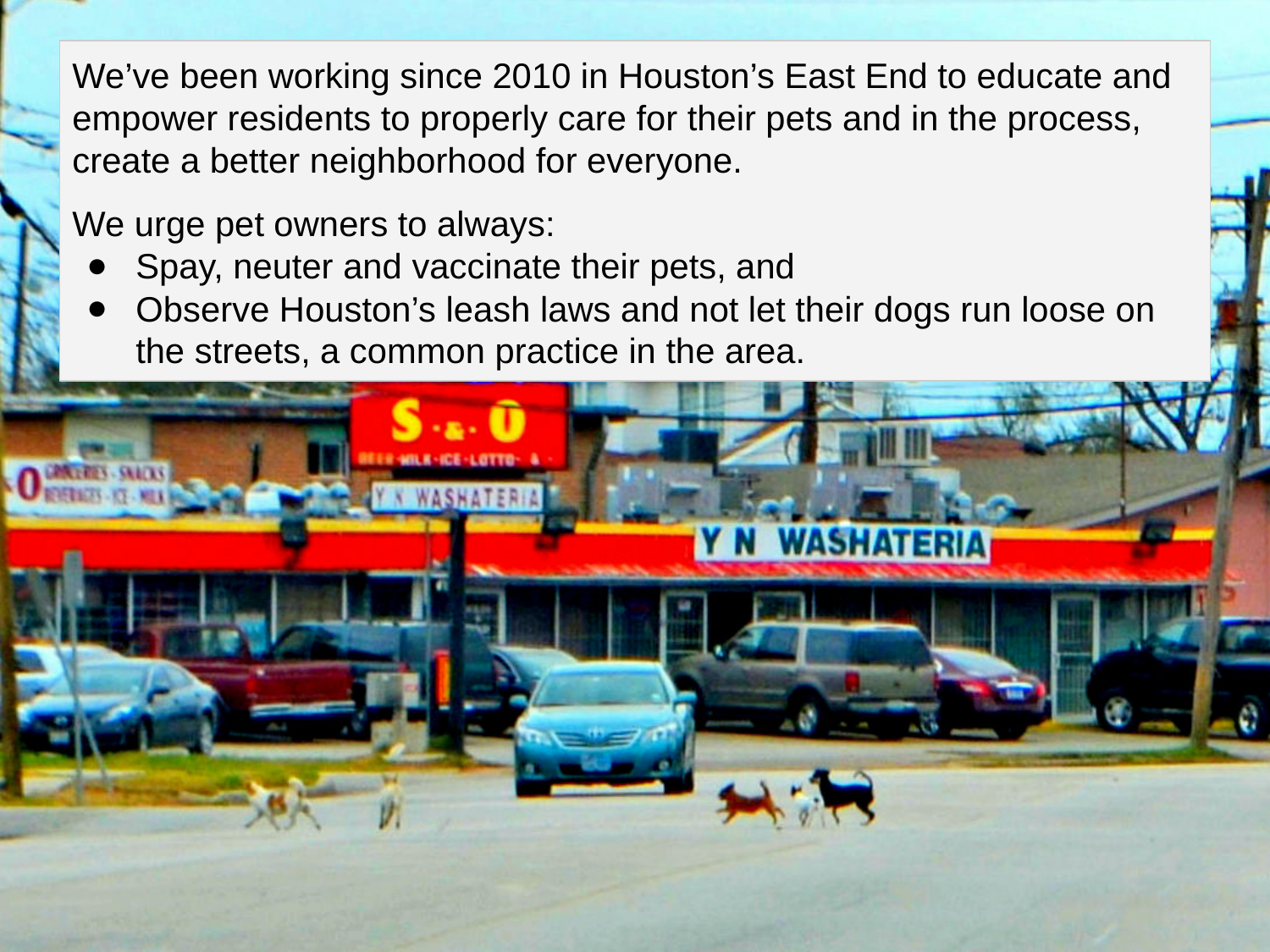

# We’ve been working since 2010 in Houston’s East End to educate and empower residents to properly care for their pets and in the process, create a better neighborhood for everyone.

We urge pet owners to always:
Spay, neuter and vaccinate their pets, and
Observe Houston’s leash laws and not let their dogs run loose on the streets, a common practice in the area.